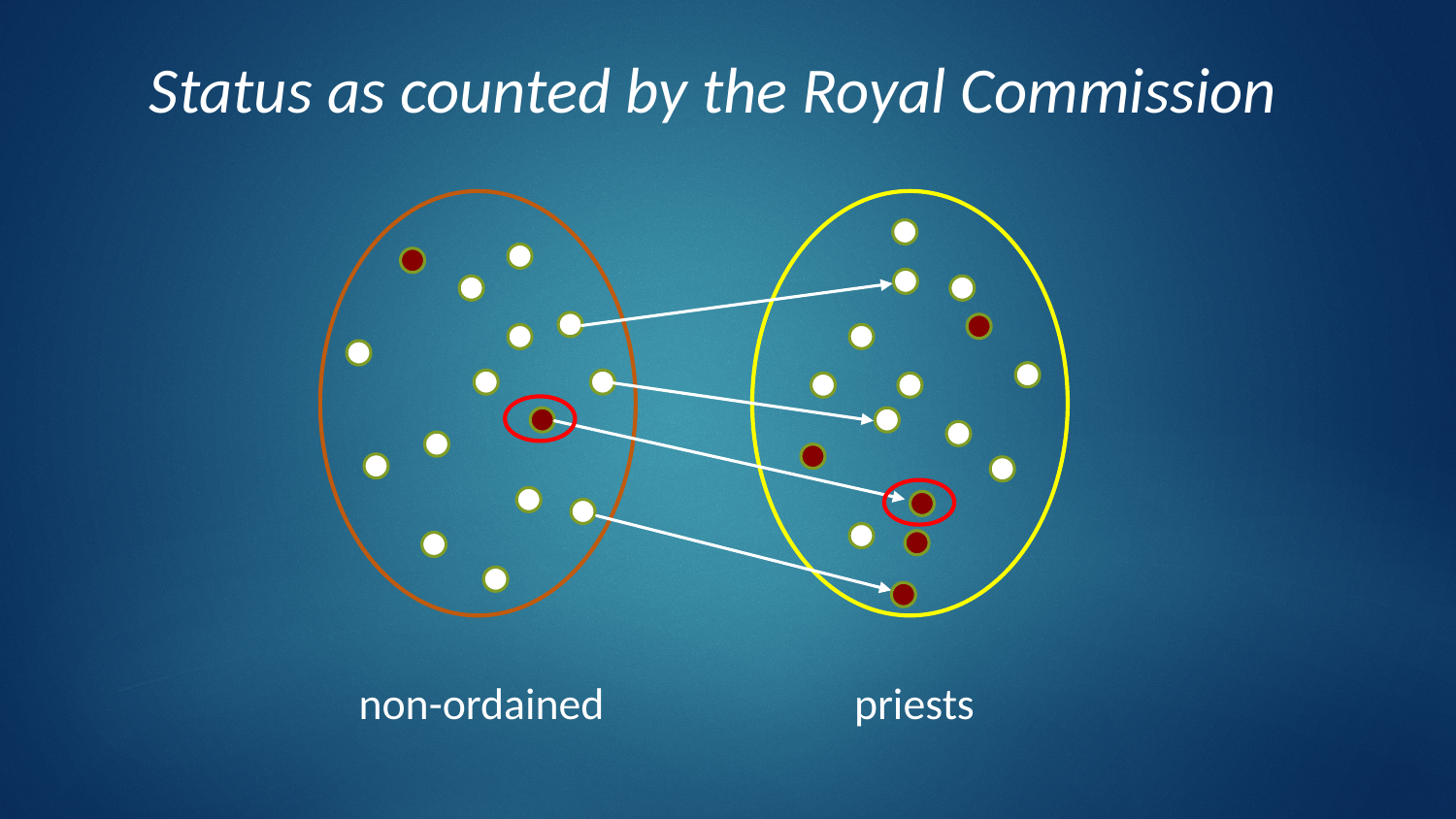

Status as counted by the Royal Commission

priests
non-ordained